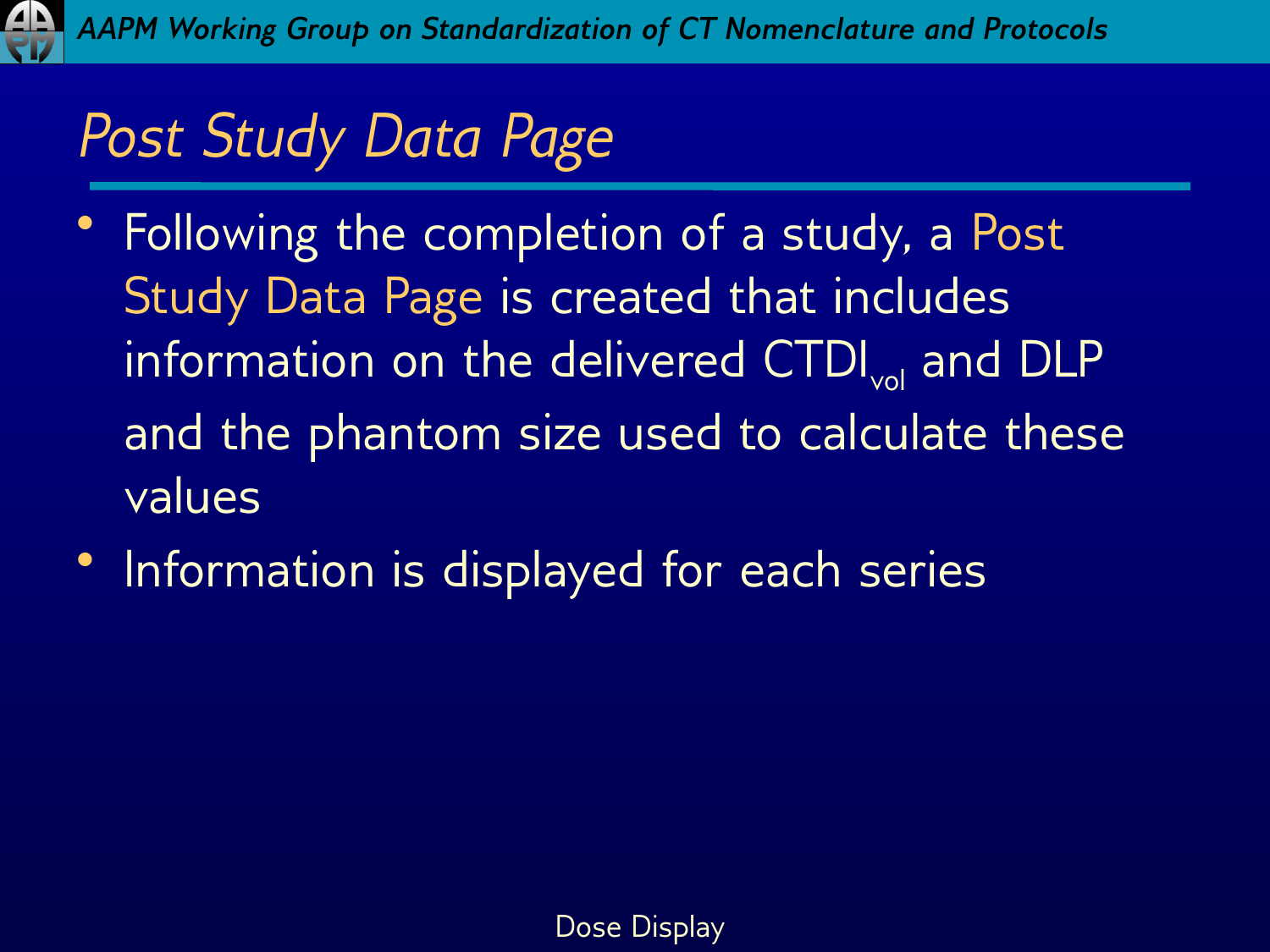

# Post Study Data Page

Following the completion of a study, a Post Study Data Page is created that includes information on the delivered CTDIvol and DLP and the phantom size used to calculate these values
Information is displayed for each series

Dose Display